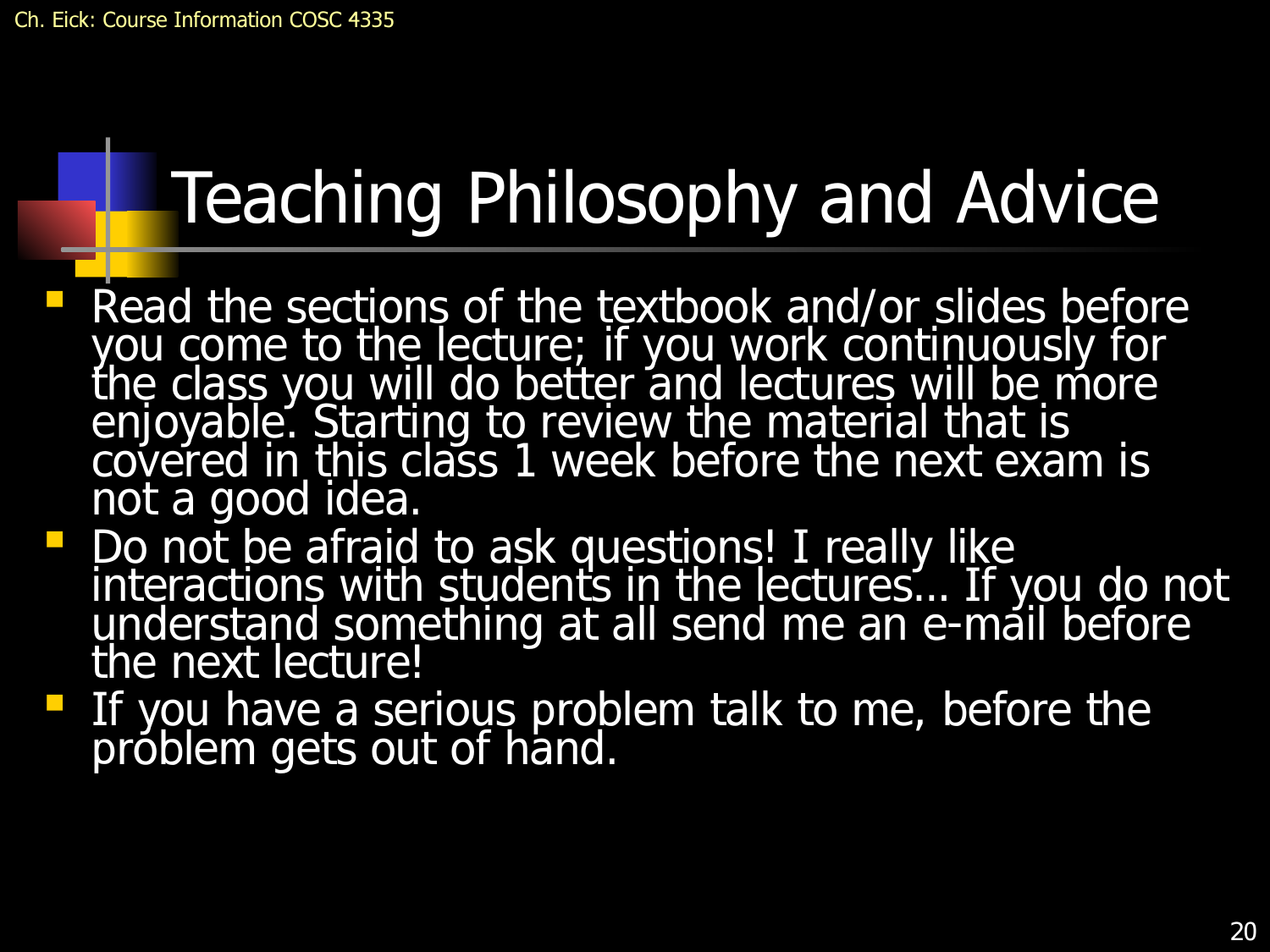

# Teaching Philosophy and Advice
Read the sections of the textbook and/or slides before you come to the lecture; if you work continuously for the class you will do better and lectures will be more enjoyable. Starting to review the material that is covered in this class 1 week before the next exam is not a good idea.
Do not be afraid to ask questions! I really like interactions with students in the lectures… If you do not understand something at all send me an e-mail before the next lecture!
If you have a serious problem talk to me, before the problem gets out of hand.
20